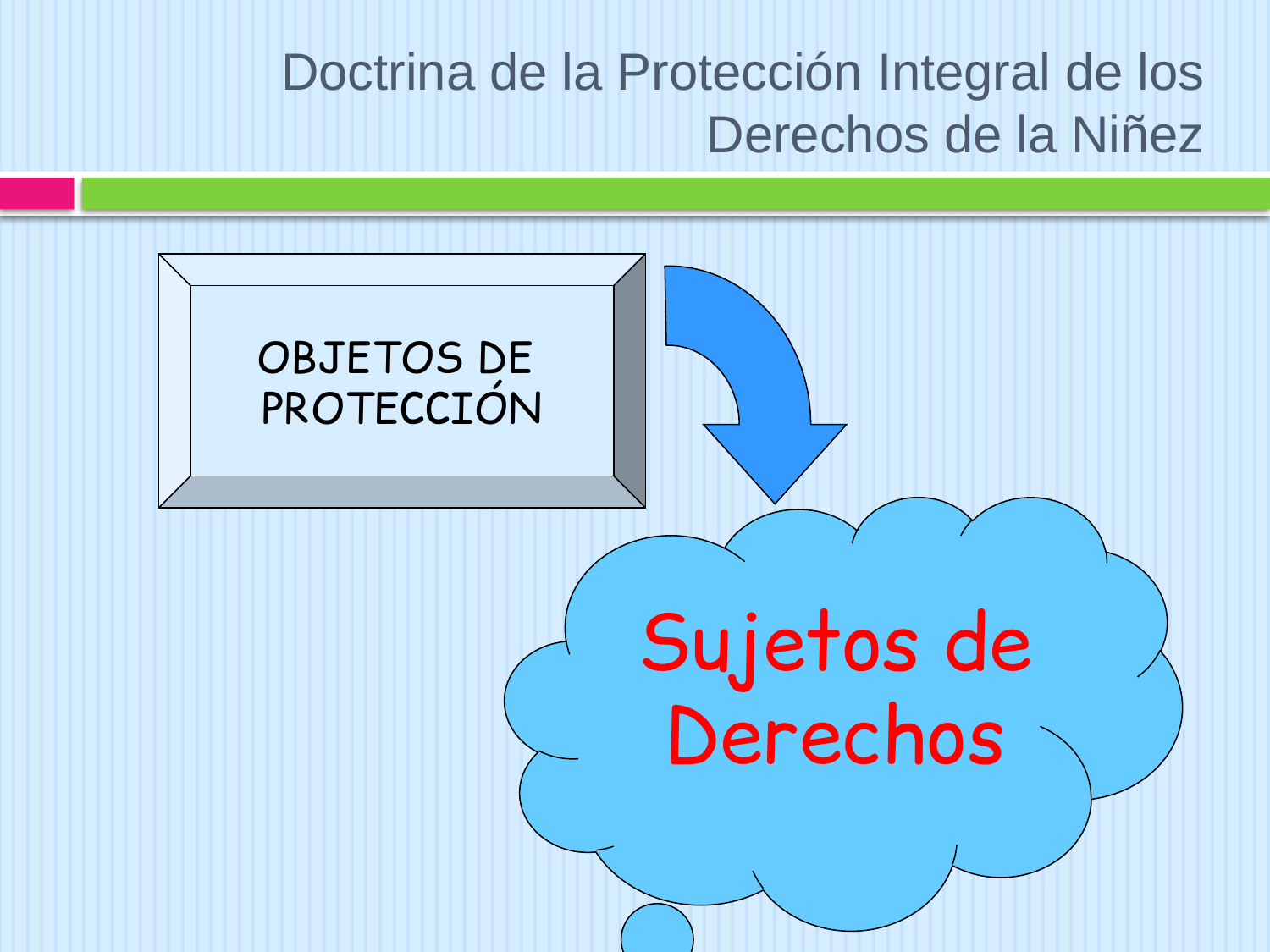

# Doctrina de la Protección Integral de los Derechos de la Niñez
OBJETOS DE
PROTECCIÓN

Sujetos de
Derechos